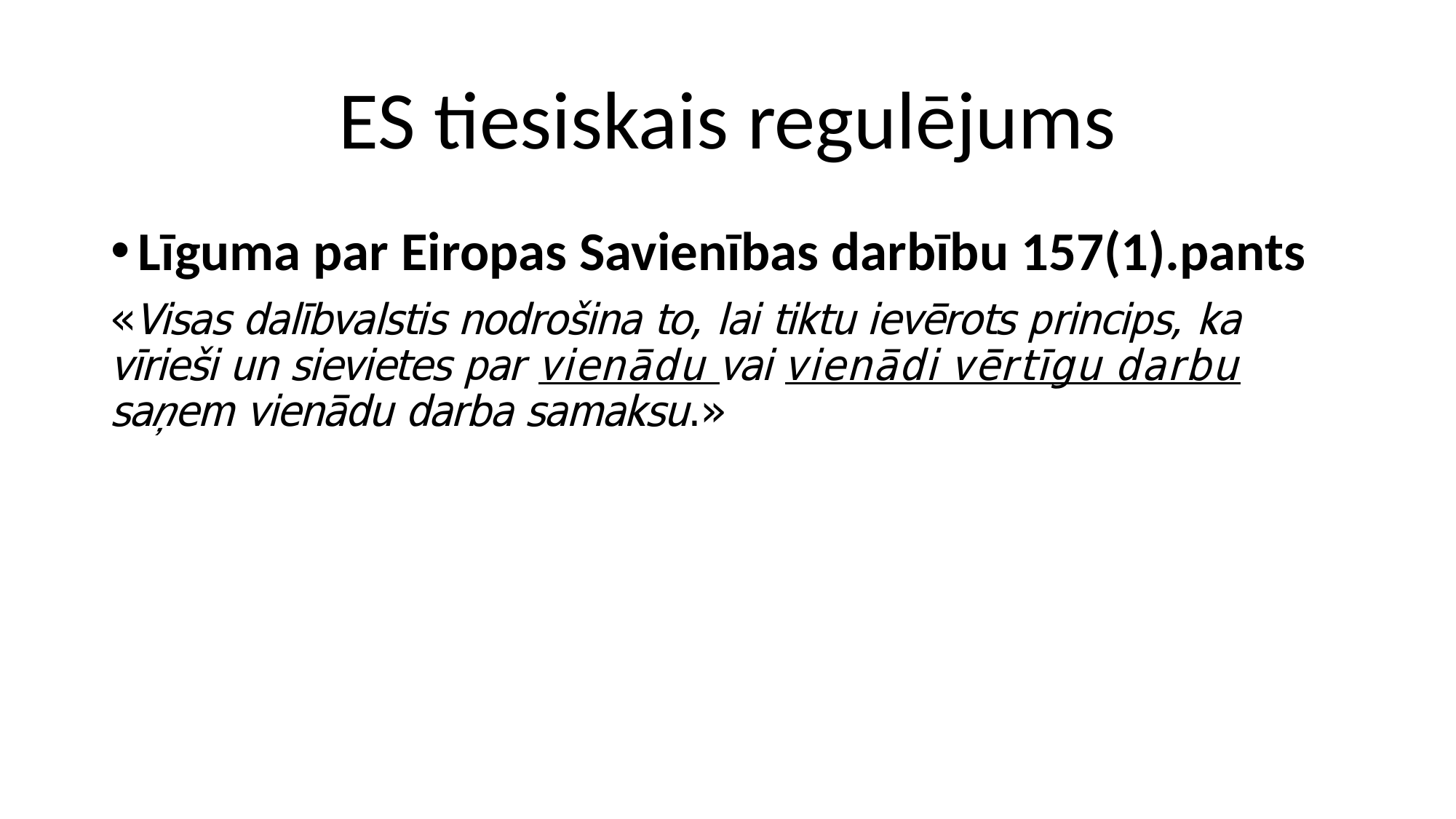

# ES tiesiskais regulējums
Līguma par Eiropas Savienības darbību 157(1).pants
«Visas dalībvalstis nodrošina to, lai tiktu ievērots princips, ka vīrieši un sievietes par vienādu vai vienādi vērtīgu darbu saņem vienādu darba samaksu.»